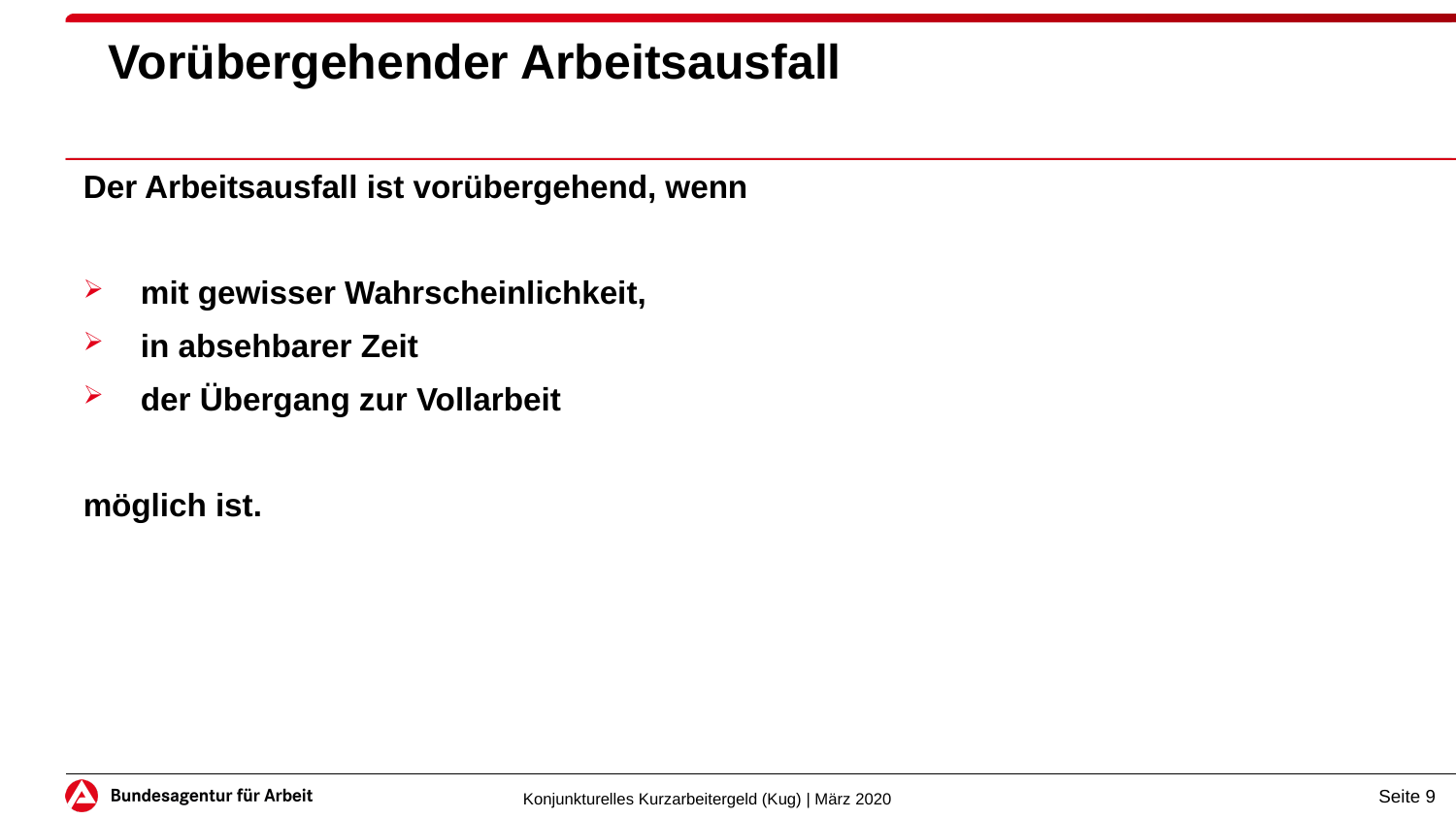

# Vorübergehender Arbeitsausfall
Der Arbeitsausfall ist vorübergehend, wenn

mit gewisser Wahrscheinlichkeit,
in absehbarer Zeit
der Übergang zur Vollarbeit

möglich ist.

Seite 9
Konjunkturelles Kurzarbeitergeld (Kug) | März 2020